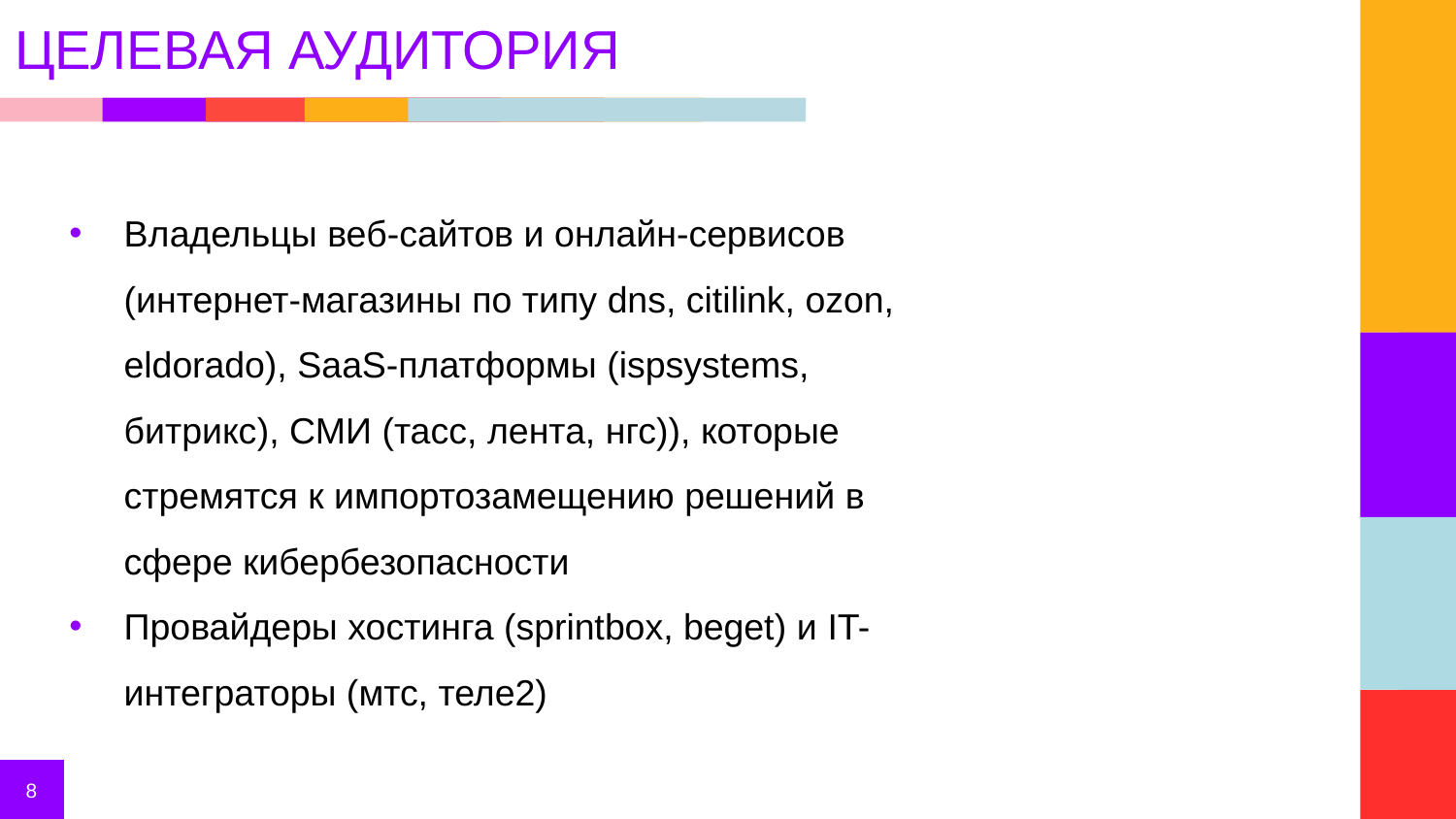

# ЦЕЛЕВАЯ АУДИТОРИЯ

Владельцы веб-сайтов и онлайн-сервисов (интернет-магазины по типу dns, citilink, ozon, eldorado), SaaS-платформы (ispsystems, битрикс), СМИ (тасс, лента, нгс)), которые стремятся к импортозамещению решений в сфере кибербезопасности
Провайдеры хостинга (sprintbox, beget) и IT-интеграторы (мтс, теле2)

8